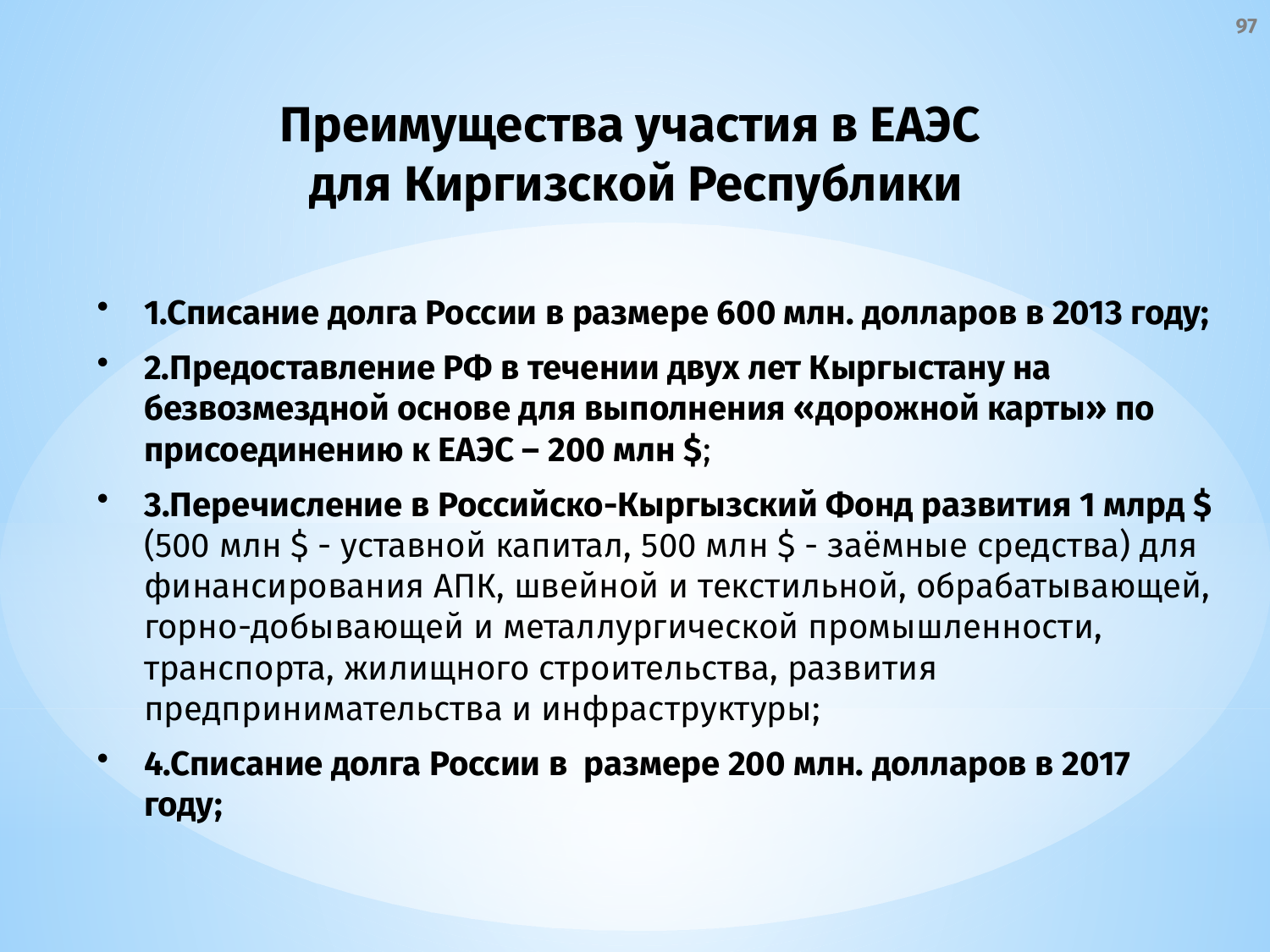

97
Преимущества участия в ЕАЭС
для Киргизской Республики

1.Списание долга России в размере 600 млн. долларов в 2013 году;
2.Предоставление РФ в течении двух лет Кыргыстану на безвозмездной основе для выполнения «дорожной карты» по присоединению к ЕАЭС – 200 млн $;
3.Перечисление в Российско-Кыргызский Фонд развития 1 млрд $ (500 млн $ - уставной капитал, 500 млн $ - заёмные средства) для финансирования АПК, швейной и текстильной, обрабатывающей, горно-добывающей и металлургической промышленности, транспорта, жилищного строительства, развития предпринимательства и инфраструктуры;
4.Списание долга России в  размере 200 млн. долларов в 2017 году;